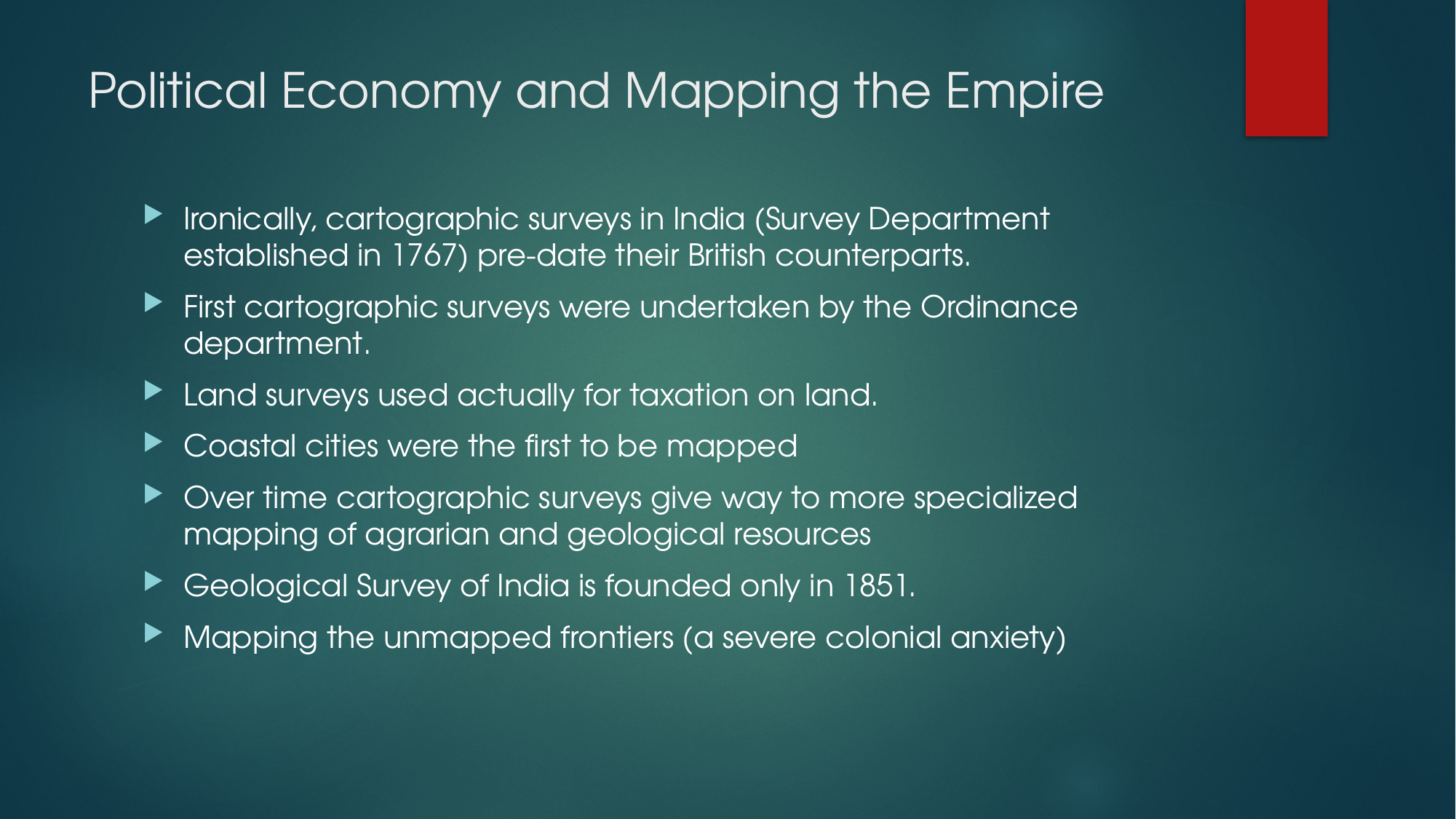

# Political Economy and Mapping the Empire
Ironically, cartographic surveys in India (Survey Department established in 1767) pre-date their British counterparts.
First cartographic surveys were undertaken by the Ordinance department.
Land surveys used actually for taxation on land.
Coastal cities were the first to be mapped
Over time cartographic surveys give way to more specialized mapping of agrarian and geological resources
Geological Survey of India is founded only in 1851.
Mapping the unmapped frontiers (a severe colonial anxiety)